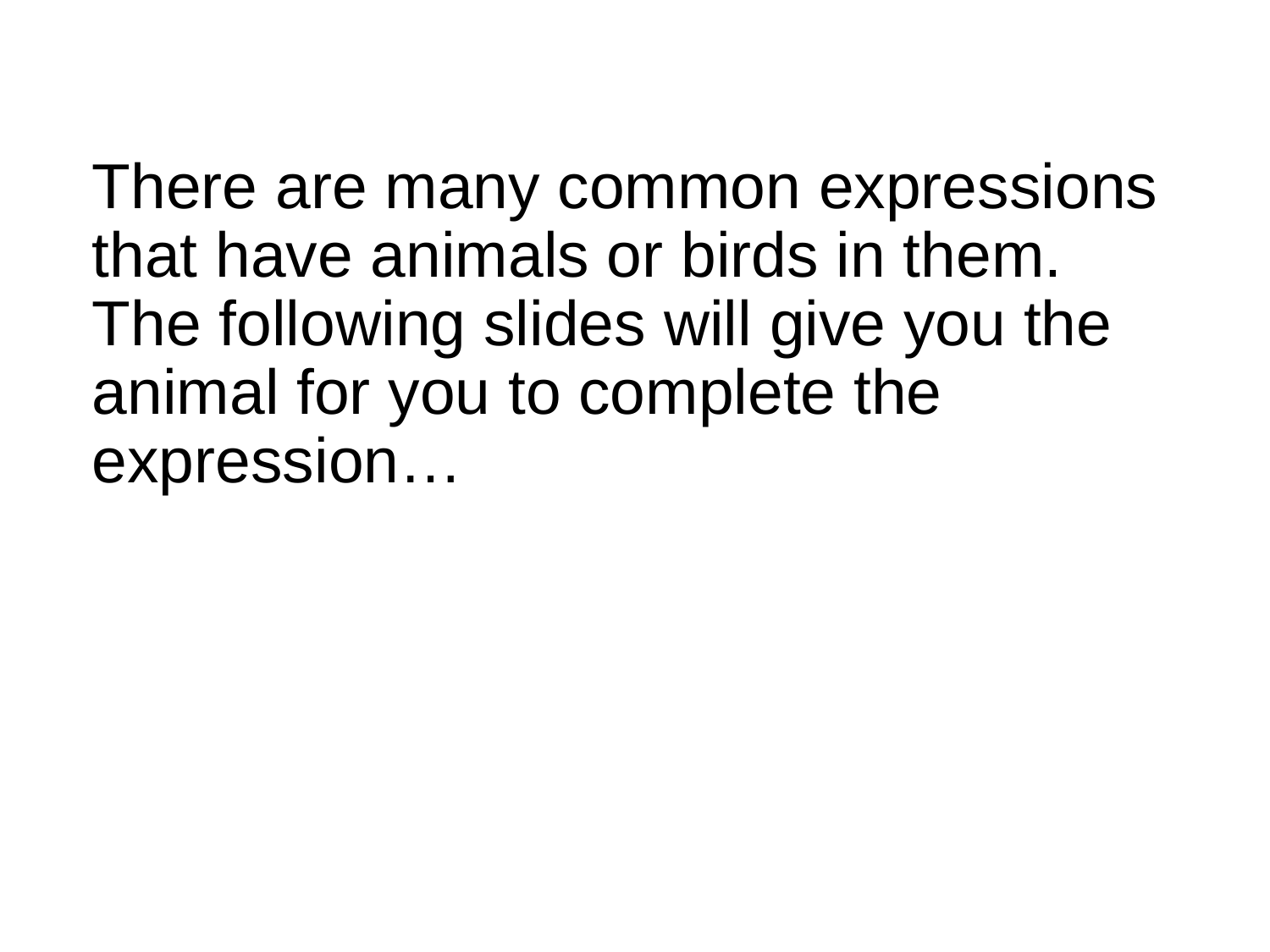

There are many common expressions that have animals or birds in them. The following slides will give you the animal for you to complete the expression…